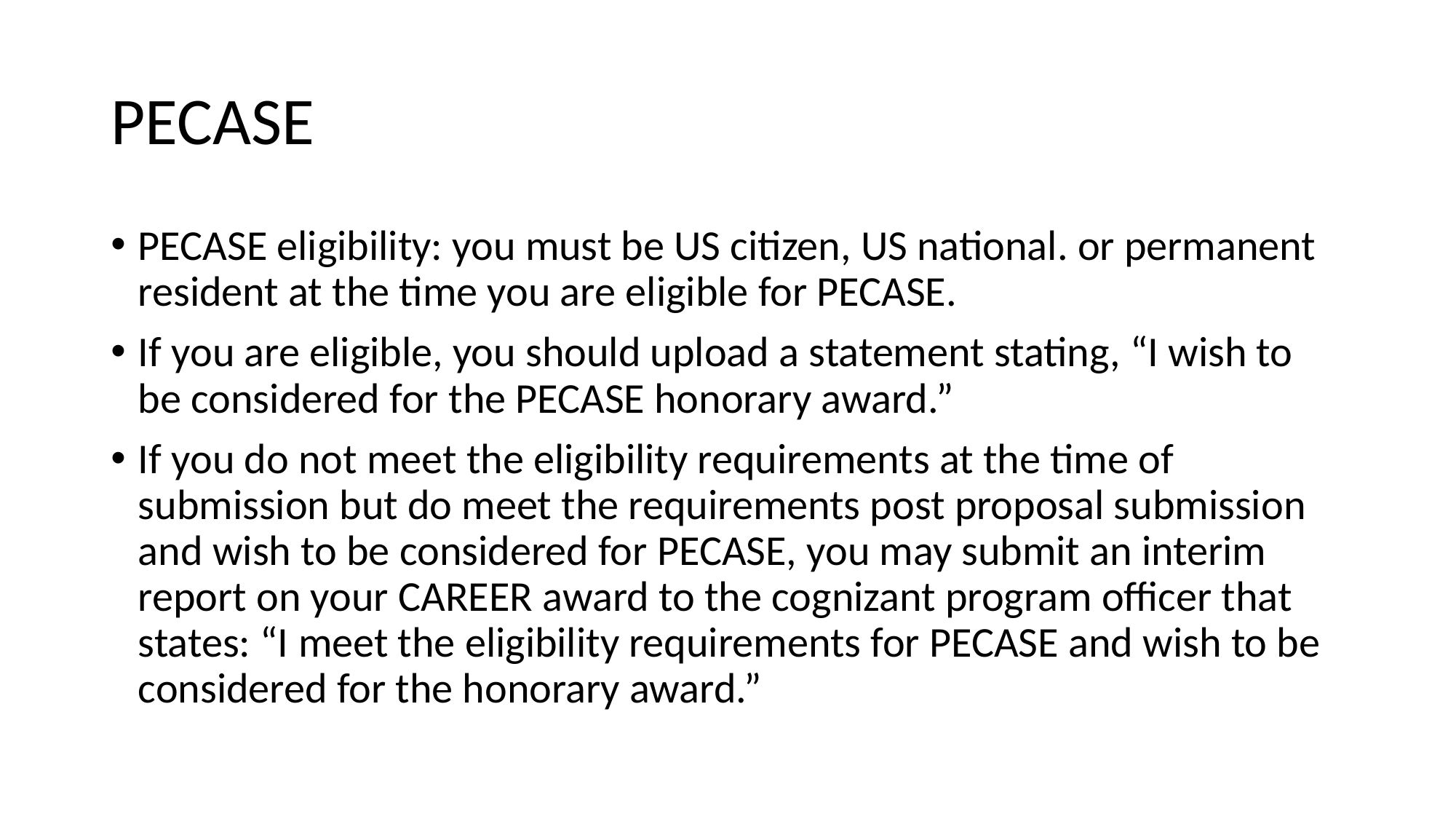

# PECASE
PECASE eligibility: you must be US citizen, US national. or permanent resident at the time you are eligible for PECASE.
If you are eligible, you should upload a statement stating, “I wish to be considered for the PECASE honorary award.”
If you do not meet the eligibility requirements at the time of submission but do meet the requirements post proposal submission and wish to be considered for PECASE, you may submit an interim report on your CAREER award to the cognizant program officer that states: “I meet the eligibility requirements for PECASE and wish to be considered for the honorary award.”